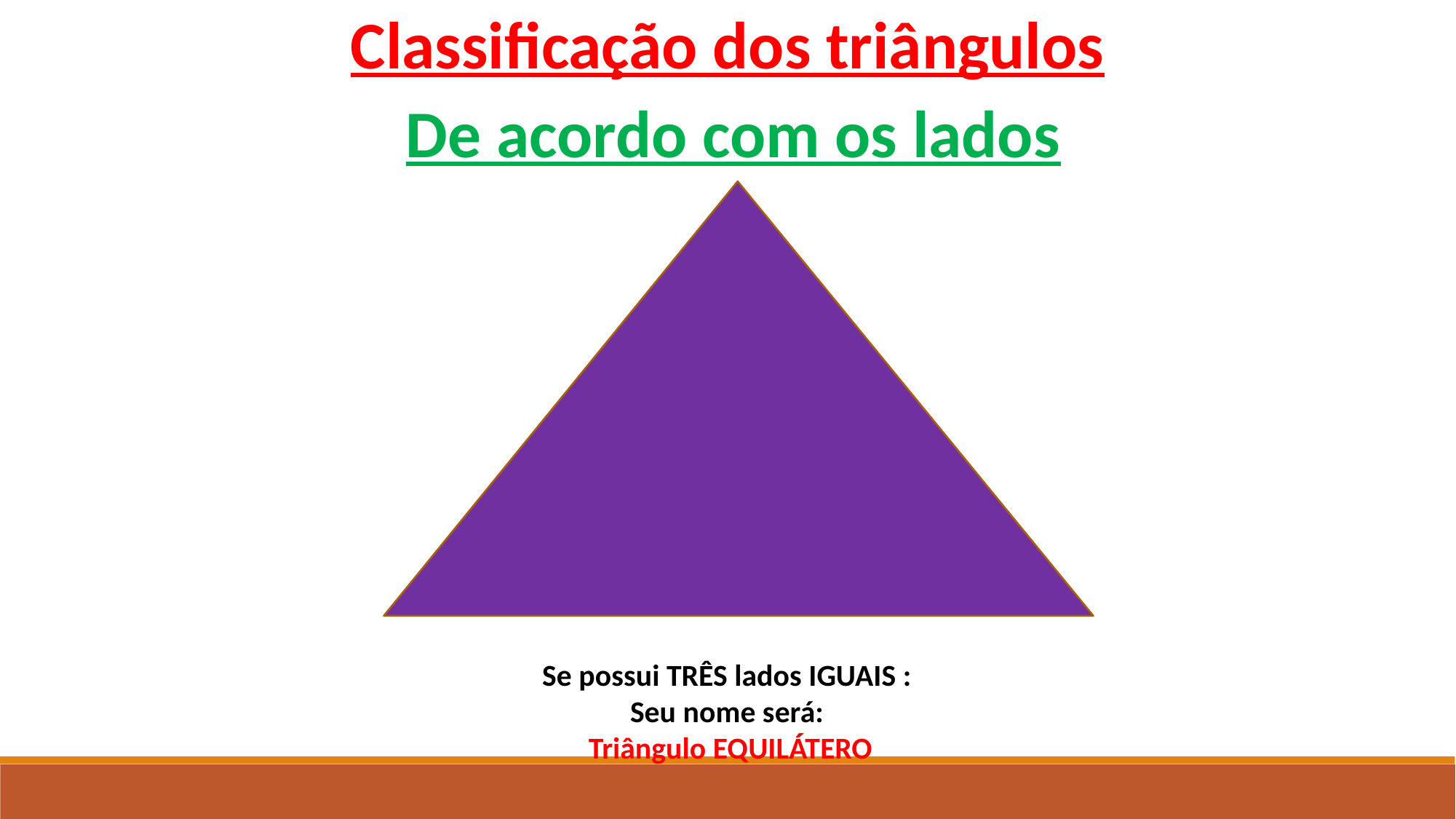

Classificação dos triângulos
De acordo com os lados

Se possui TRÊS lados IGUAIS :
Seu nome será:
Triângulo EQUILÁTERO